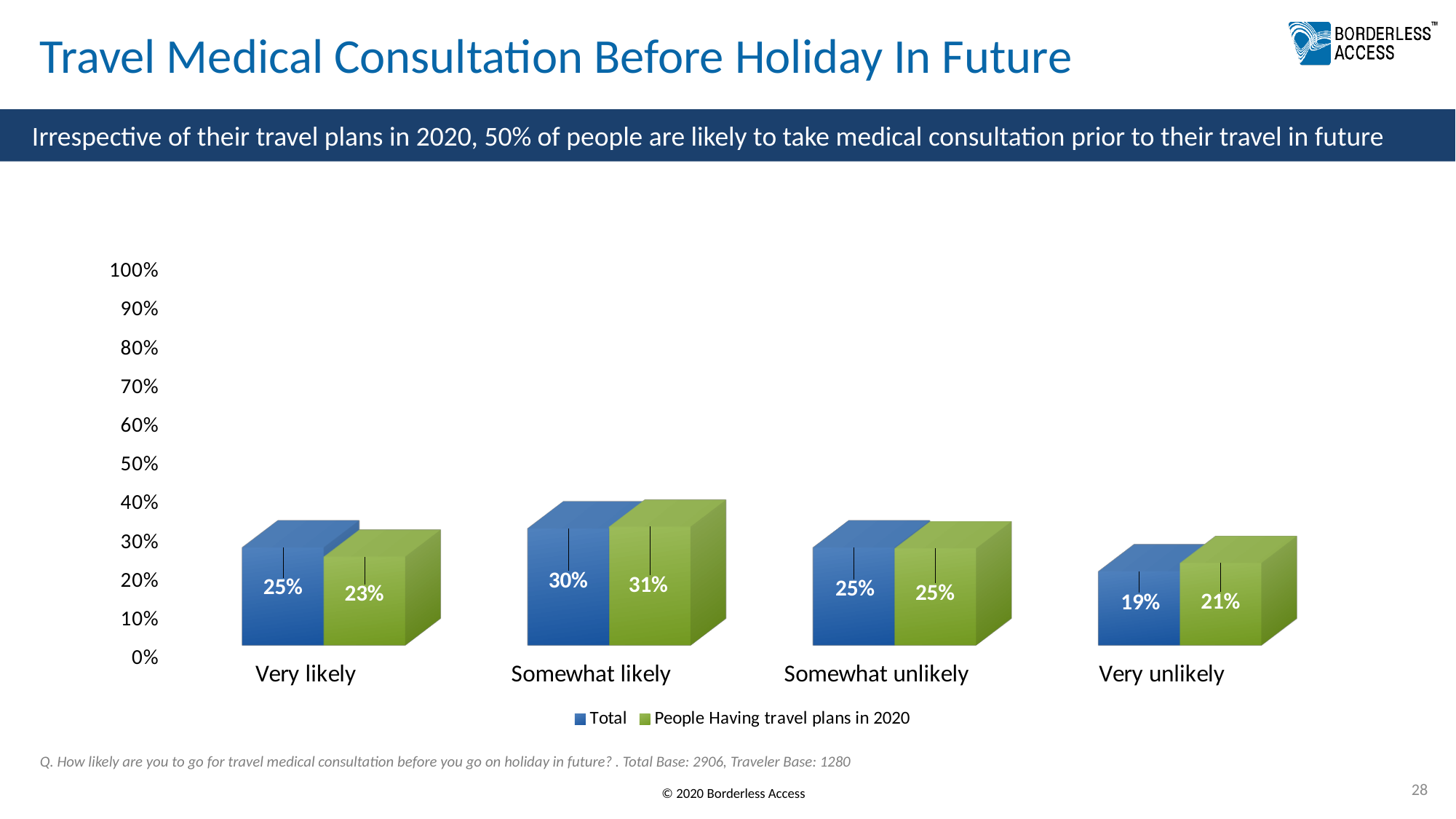

# Travel Medical Consultation Before Holiday In Future

Irrespective of their travel plans in 2020, 50% of people are likely to take medical consultation prior to their travel in future

[unsupported chart]

Q. How likely are you to go for travel medical consultation before you go on holiday in future? . Total Base: 2906, Traveler Base: 1280
28